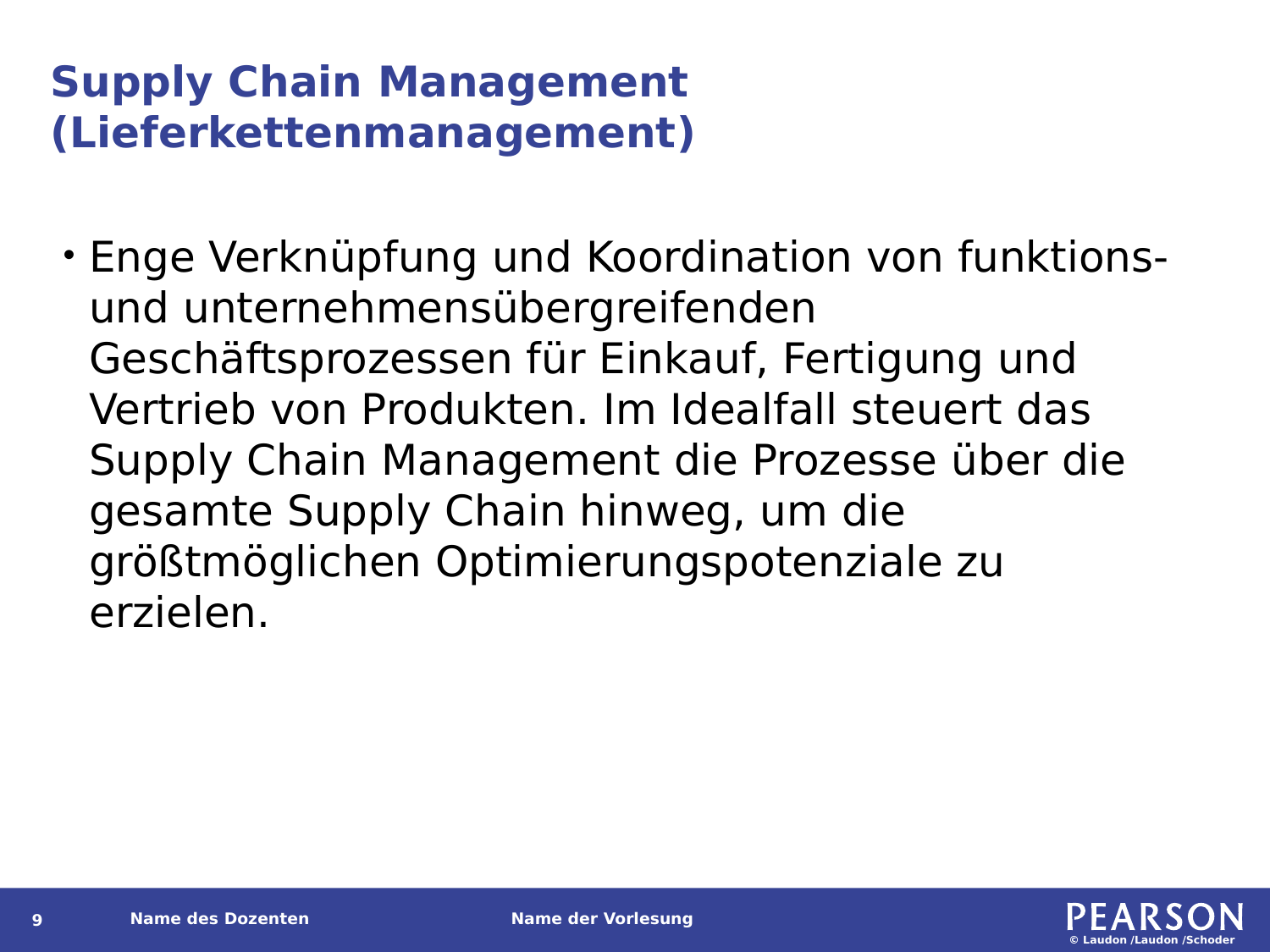

# Supply Chain Management (Lieferkettenmanagement)

Enge Verknüpfung und Koordination von funktions- und unternehmensübergreifenden Geschäftsprozessen für Einkauf, Fertigung und Vertrieb von Produkten. Im Idealfall steuert das Supply Chain Management die Prozesse über die gesamte Supply Chain hinweg, um die größtmöglichen Optimierungspotenziale zu erzielen.
9